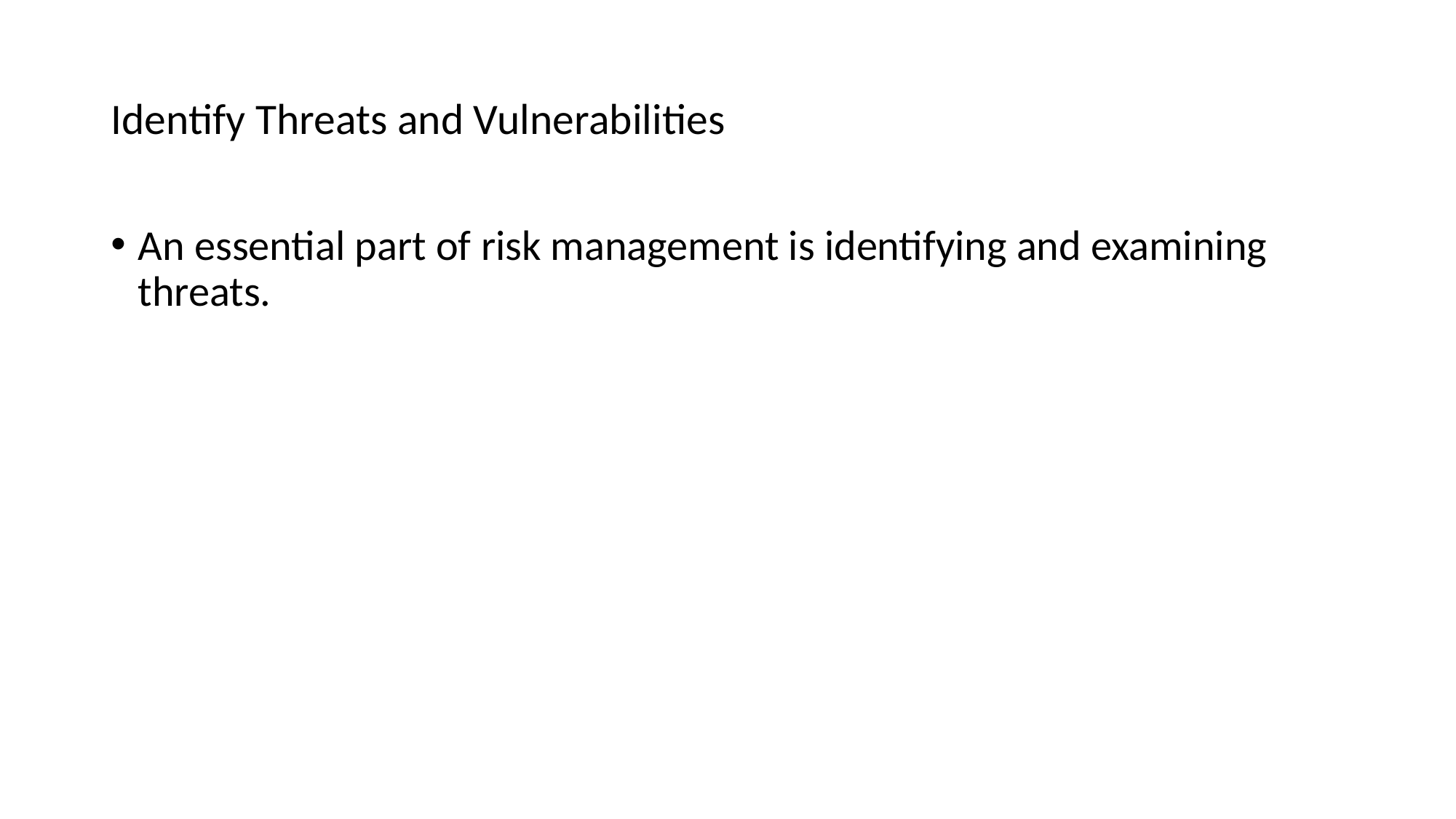

# Identify Threats and Vulnerabilities
An essential part of risk management is identifying and examining threats.